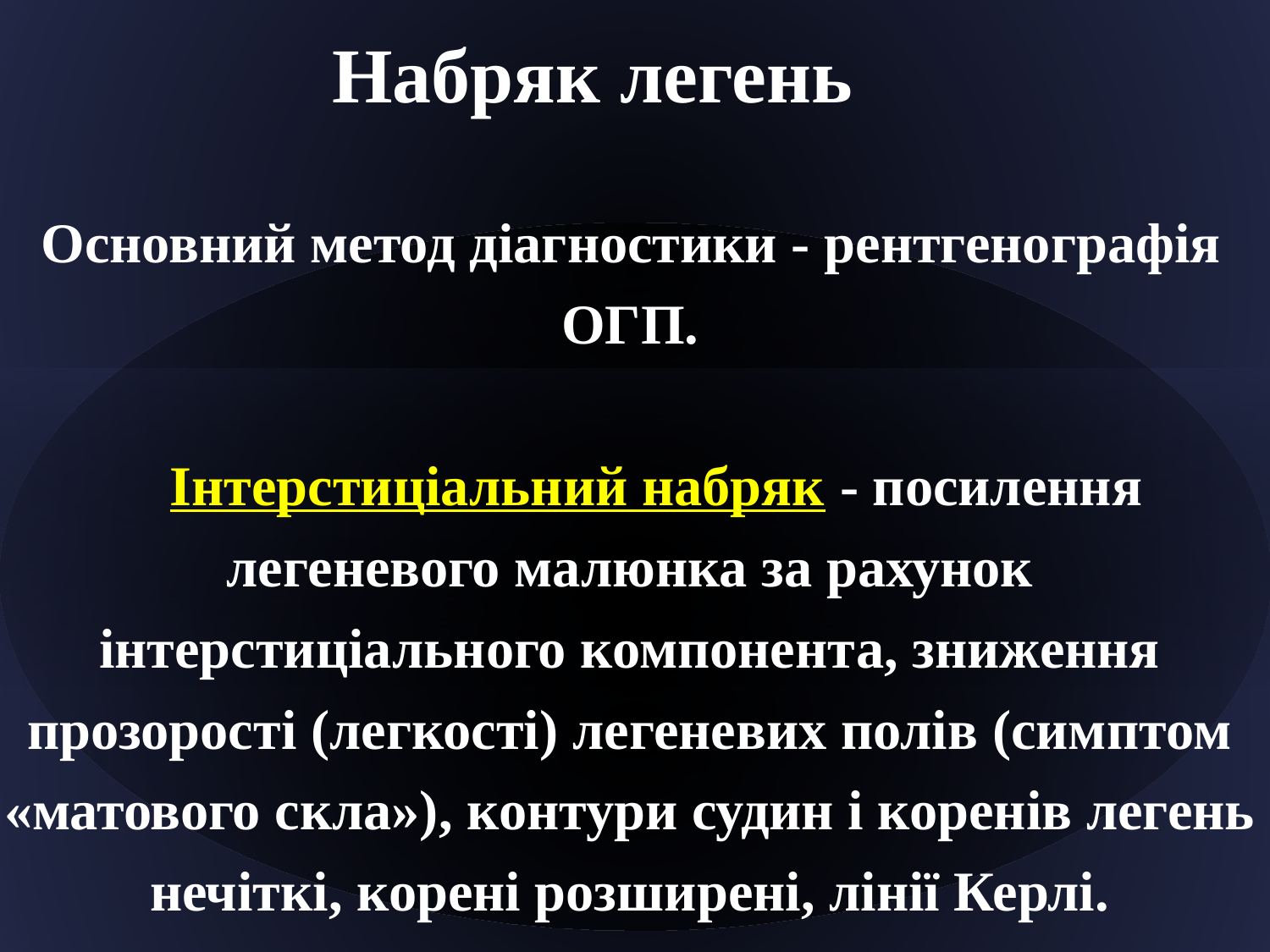

Набряк легень

      Основний метод діагностики - рентгенографія ОГП.

         Інтерстиціальний набряк - посилення легеневого малюнка за рахунок інтерстиціального компонента, зниження прозорості (легкості) легеневих полів (симптом «матового скла»), контури судин і коренів легень нечіткі, корені розширені, лінії Керлі.